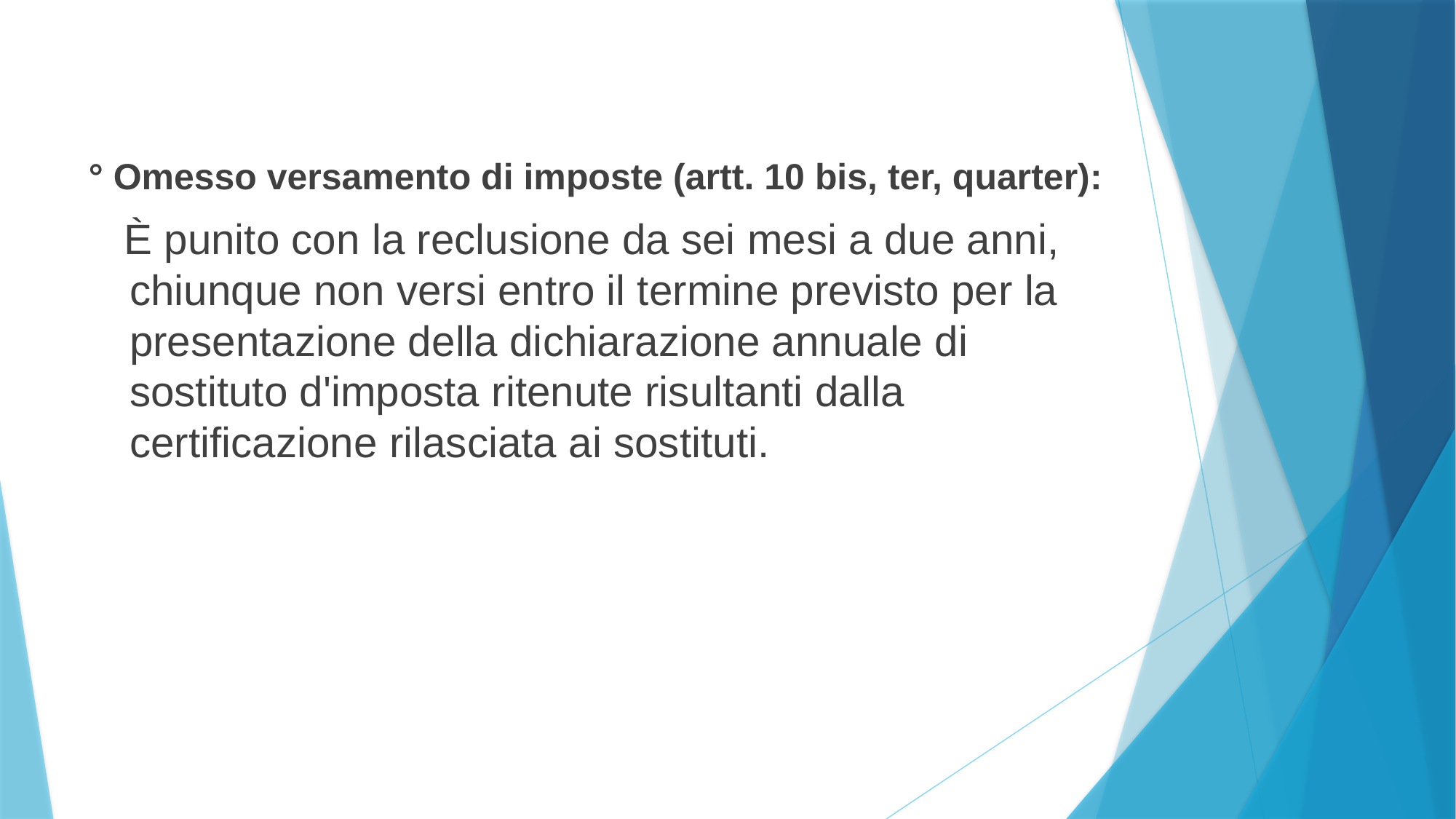

° Omesso versamento di imposte (artt. 10 bis, ter, quarter):
   È punito con la reclusione da sei mesi a due anni, chiunque non versi entro il termine previsto per la presentazione della dichiarazione annuale di sostituto d'imposta ritenute risultanti dalla certificazione rilasciata ai sostituti.